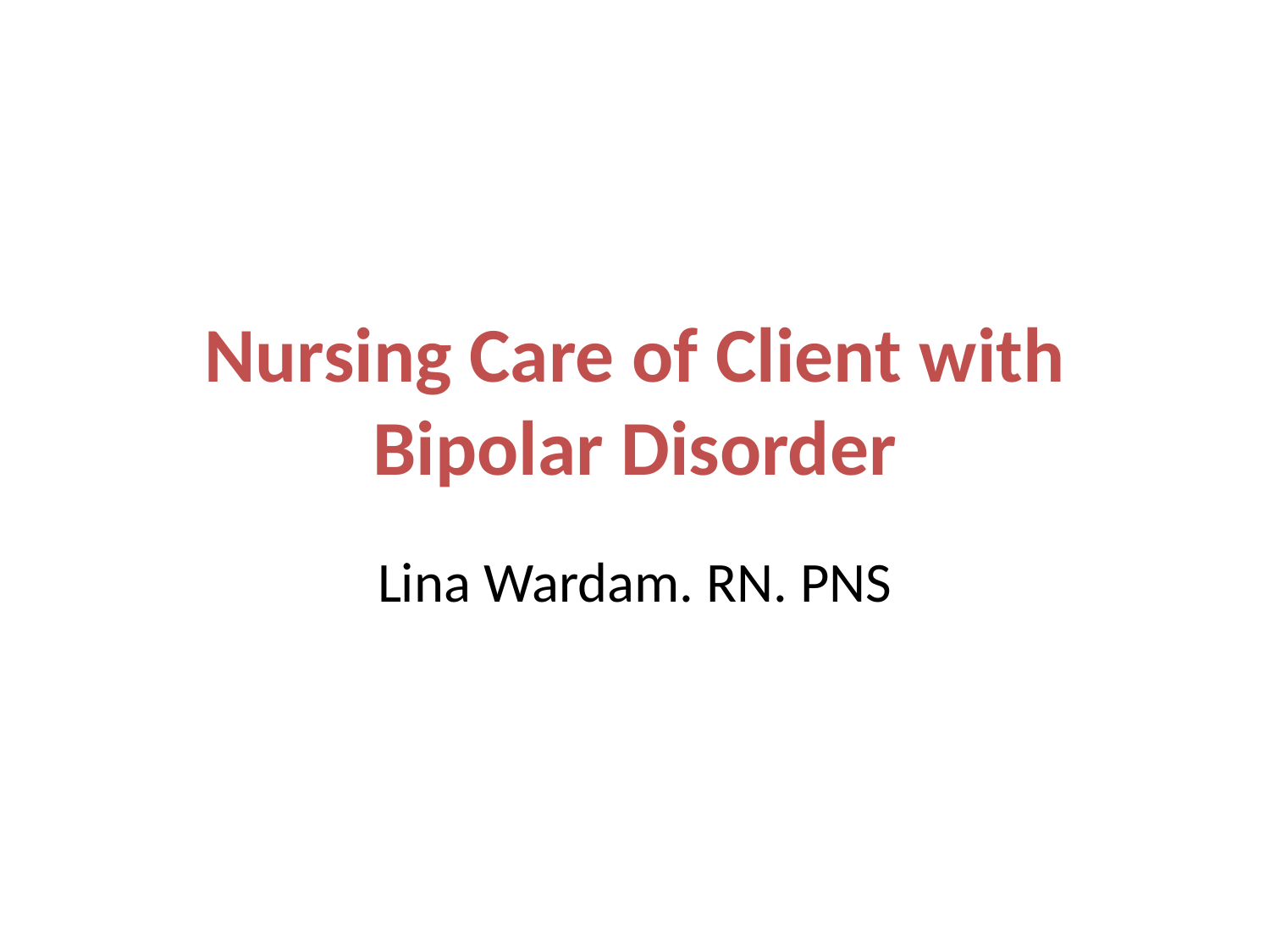

# Nursing Care of Client with Bipolar Disorder
Lina Wardam. RN. PNS